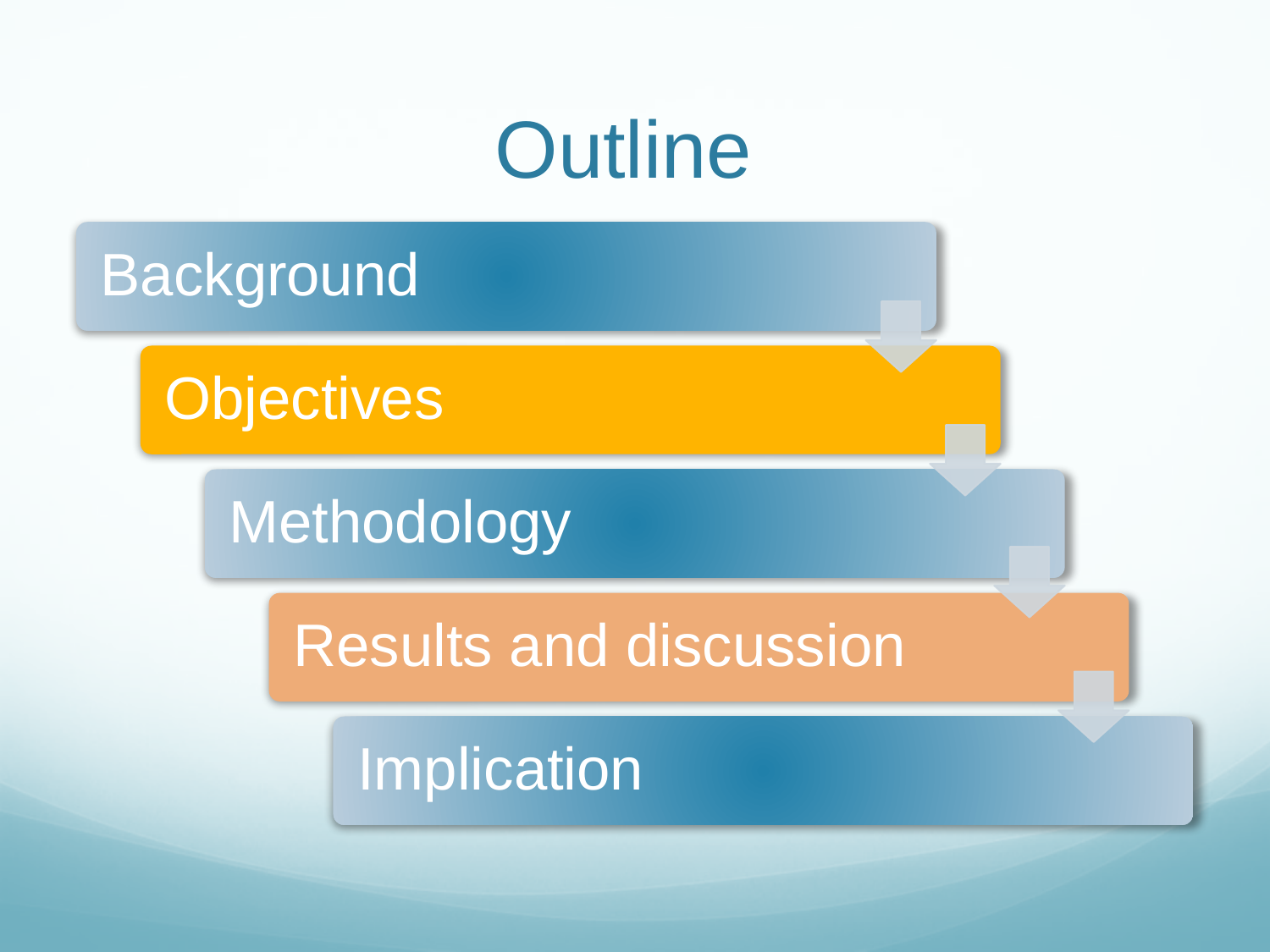

# Outline
Background
Objectives
Methodology
Results and discussion
Implication